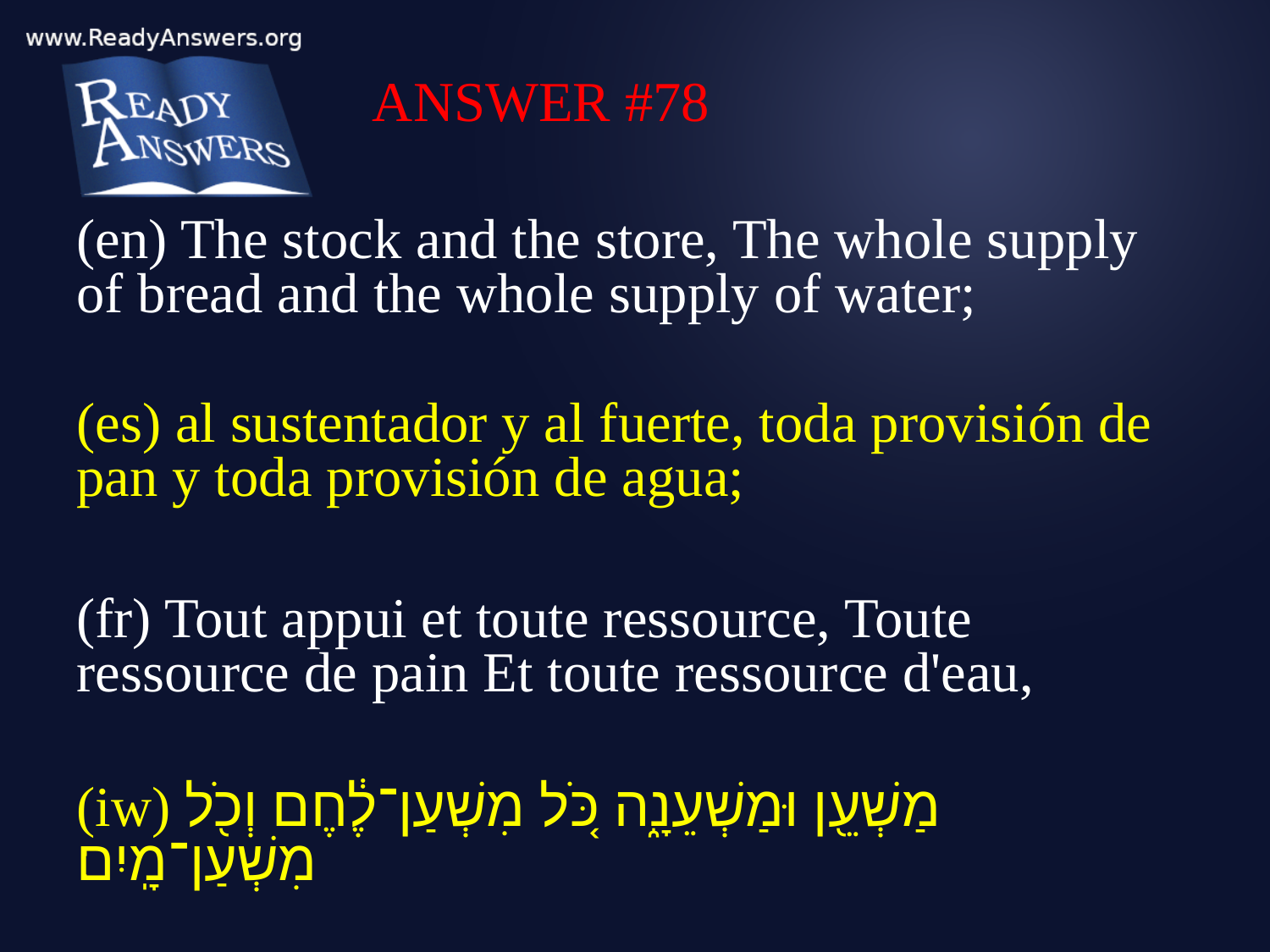

ANSWER #78
(en) The stock and the store, The whole supply of bread and the whole supply of water;
(es) al sustentador y al fuerte, toda provisión de pan y toda provisión de agua;
(fr) Tout appui et toute ressource, Toute ressource de pain Et toute ressource d'eau,
(iw) מַשְׁעֵ֖ן וּמַשְׁעֵנָ֑ה כֹּ֚ל מִשְׁעַן־לֶ֔חֶם וְכֹ֖ל מִשְׁעַן־מָֽיִם׃